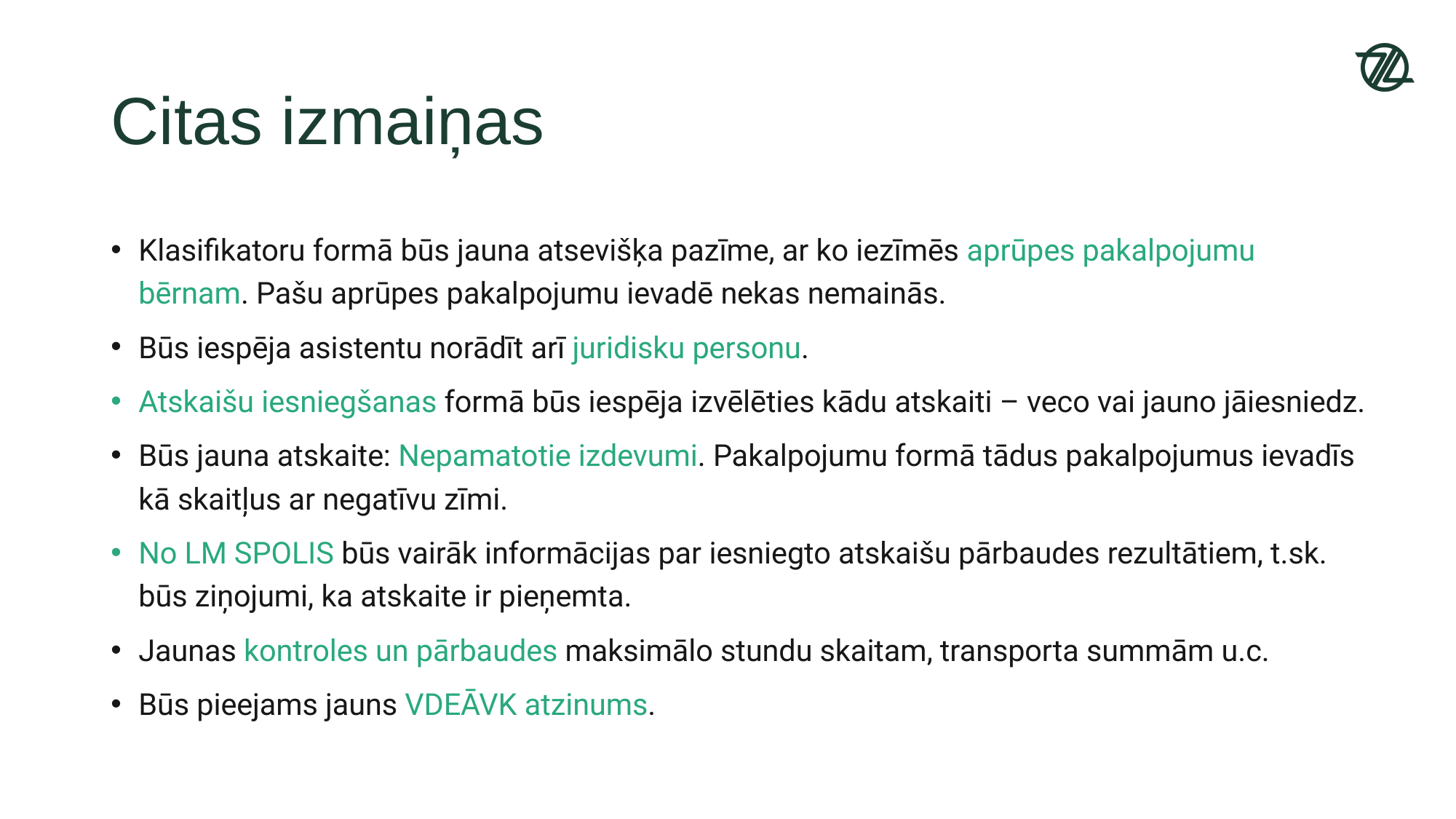

# Citas izmaiņas
Klasifikatoru formā būs jauna atsevišķa pazīme, ar ko iezīmēs aprūpes pakalpojumu bērnam. Pašu aprūpes pakalpojumu ievadē nekas nemainās.
Būs iespēja asistentu norādīt arī juridisku personu.
Atskaišu iesniegšanas formā būs iespēja izvēlēties kādu atskaiti – veco vai jauno jāiesniedz.
Būs jauna atskaite: Nepamatotie izdevumi. Pakalpojumu formā tādus pakalpojumus ievadīs kā skaitļus ar negatīvu zīmi.
No LM SPOLIS būs vairāk informācijas par iesniegto atskaišu pārbaudes rezultātiem, t.sk. būs ziņojumi, ka atskaite ir pieņemta.
Jaunas kontroles un pārbaudes maksimālo stundu skaitam, transporta summām u.c.
Būs pieejams jauns VDEĀVK atzinums.